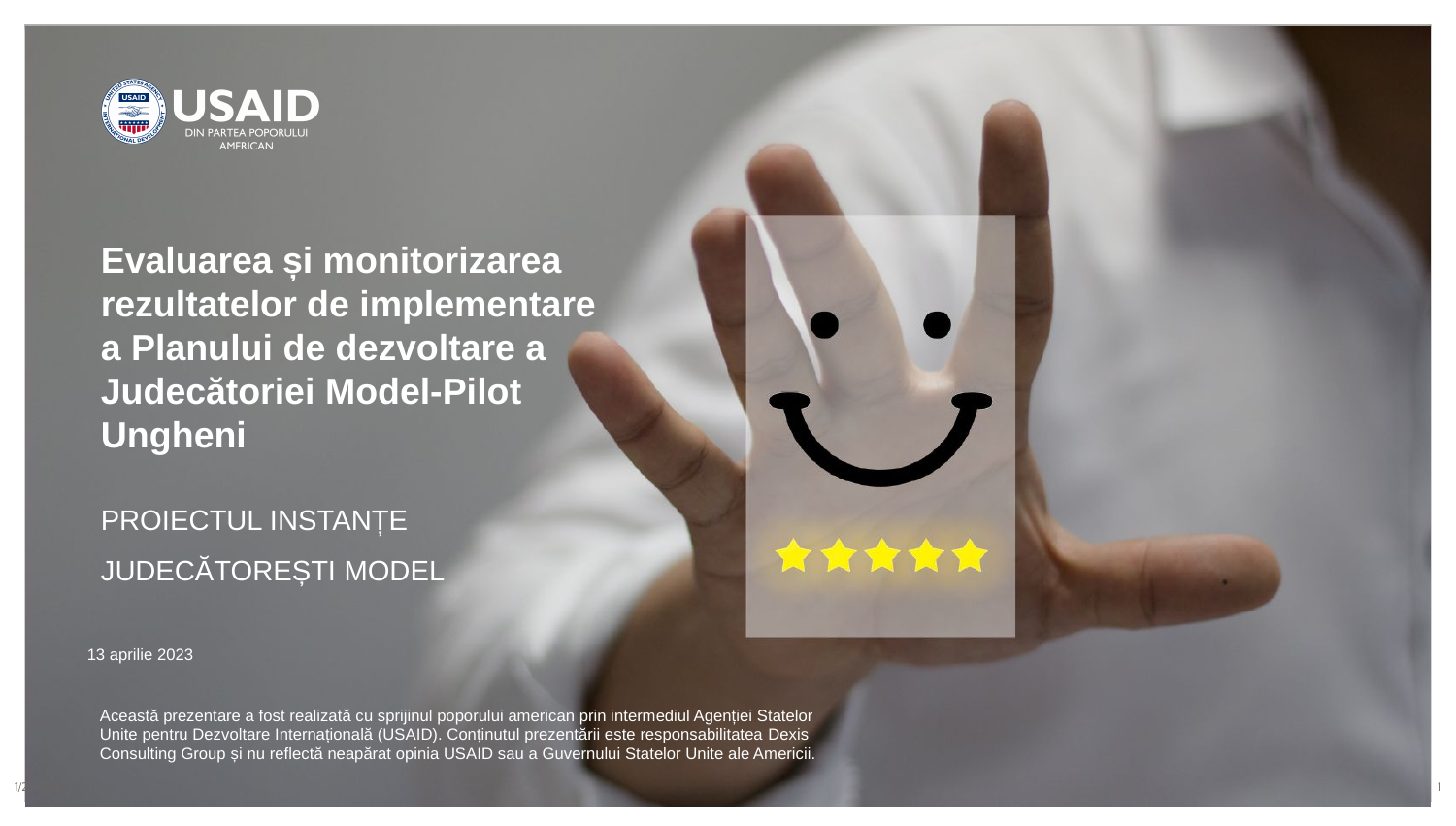

Evaluarea și monitorizarea rezultatelor de implementare a Planului de dezvoltare a Judecătoriei Model-Pilot Ungheni
PROIECTUL INSTANȚE
JUDECĂTOREȘTI MODEL
13 aprilie 2023
Această prezentare a fost realizată cu sprijinul poporului american prin intermediul Agenției Statelor
Unite pentru Dezvoltare Internațională (USAID). Conținutul prezentării este responsabilitatea Dexis
Consulting Group și nu reflectă neapărat opinia USAID sau a Guvernului Statelor Unite ale Americii.
1/25/2024
1